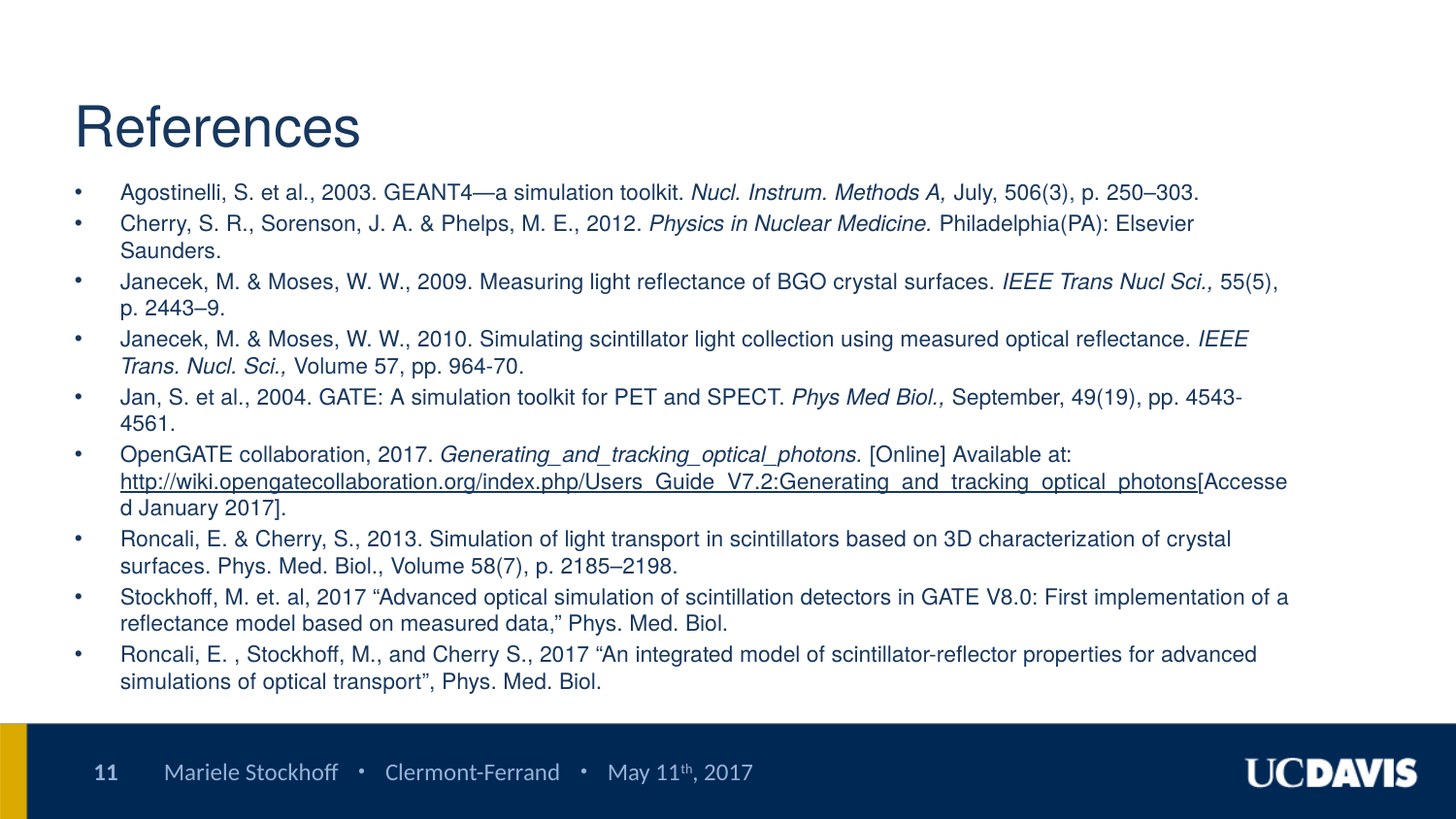

# References
Agostinelli, S. et al., 2003. GEANT4—a simulation toolkit. Nucl. Instrum. Methods A, July, 506(3), p. 250–303.
Cherry, S. R., Sorenson, J. A. & Phelps, M. E., 2012. Physics in Nuclear Medicine. Philadelphia(PA): Elsevier Saunders.
Janecek, M. & Moses, W. W., 2009. Measuring light reflectance of BGO crystal surfaces. IEEE Trans Nucl Sci., 55(5), p. 2443–9.
Janecek, M. & Moses, W. W., 2010. Simulating scintillator light collection using measured optical reflectance. IEEE Trans. Nucl. Sci., Volume 57, pp. 964-70.
Jan, S. et al., 2004. GATE: A simulation toolkit for PET and SPECT. Phys Med Biol., September, 49(19), pp. 4543-4561.
OpenGATE collaboration, 2017. Generating_and_tracking_optical_photons. [Online] Available at: http://wiki.opengatecollaboration.org/index.php/Users_Guide_V7.2:Generating_and_tracking_optical_photons[Accessed January 2017].
Roncali, E. & Cherry, S., 2013. Simulation of light transport in scintillators based on 3D characterization of crystal surfaces. Phys. Med. Biol., Volume 58(7), p. 2185–2198.
Stockhoff, M. et. al, 2017 “Advanced optical simulation of scintillation detectors in GATE V8.0: First implementation of a reflectance model based on measured data,” Phys. Med. Biol.
Roncali, E. , Stockhoff, M., and Cherry S., 2017 “An integrated model of scintillator-reflector properties for advanced simulations of optical transport”, Phys. Med. Biol.

11